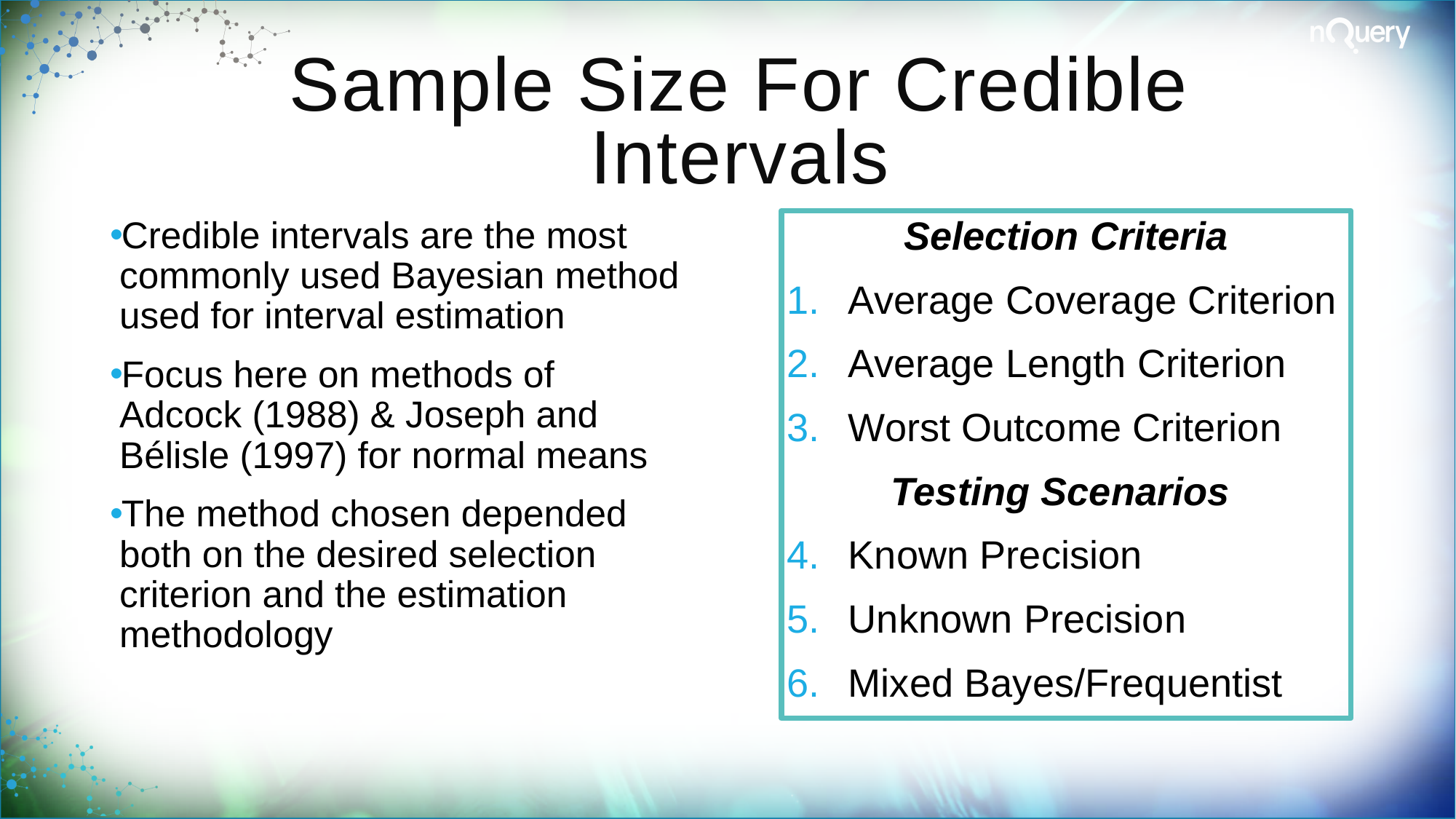

# Sample Size For Credible Intervals
Credible intervals are the most commonly used Bayesian method used for interval estimation
Focus here on methods of Adcock (1988) & Joseph and Bélisle (1997) for normal means
The method chosen depended both on the desired selection criterion and the estimation methodology
Selection Criteria
Average Coverage Criterion
Average Length Criterion
Worst Outcome Criterion
Testing Scenarios
Known Precision
Unknown Precision
Mixed Bayes/Frequentist